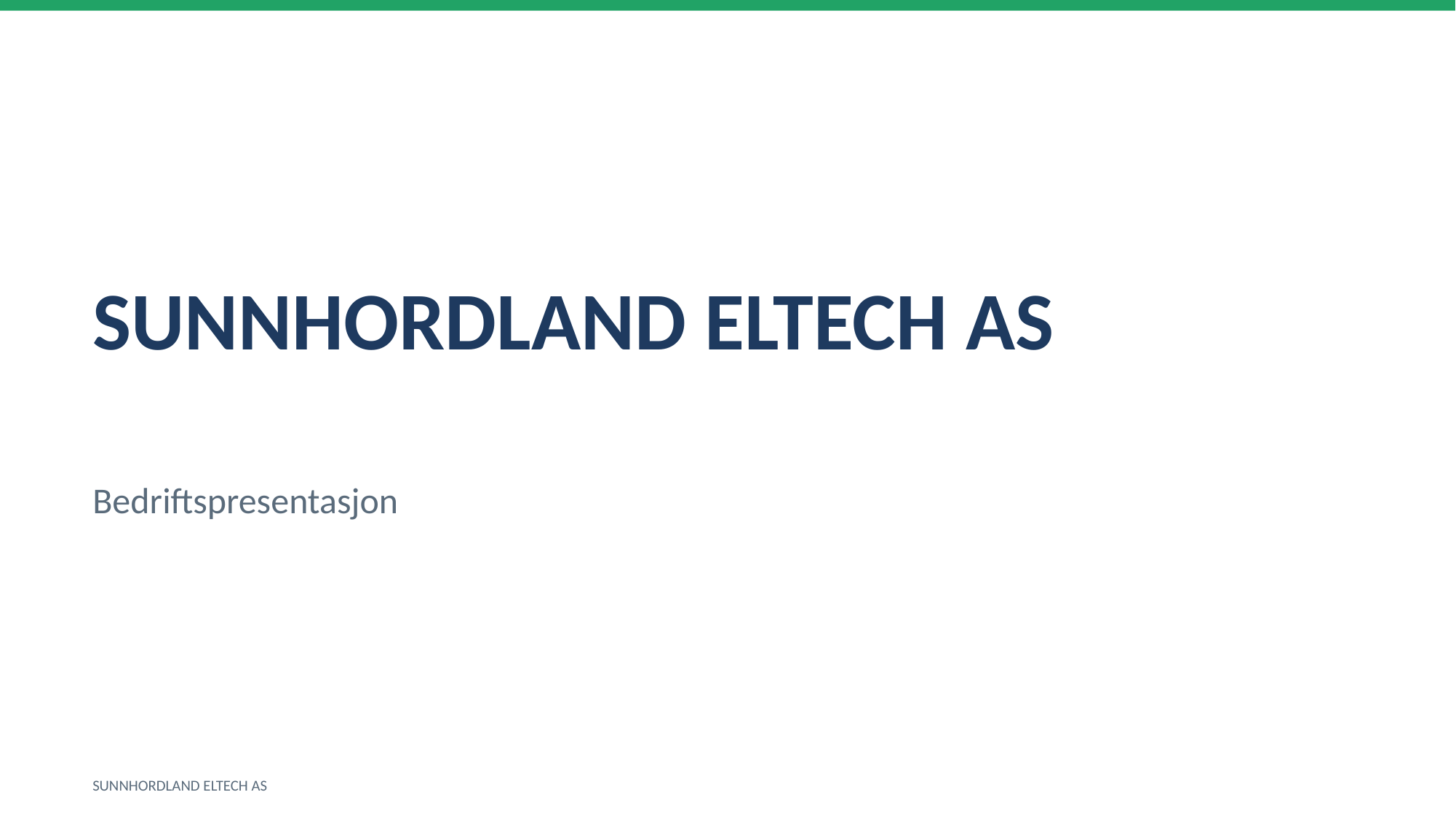

SUNNHORDLAND ELTECH AS
Bedriftspresentasjon
SUNNHORDLAND ELTECH AS